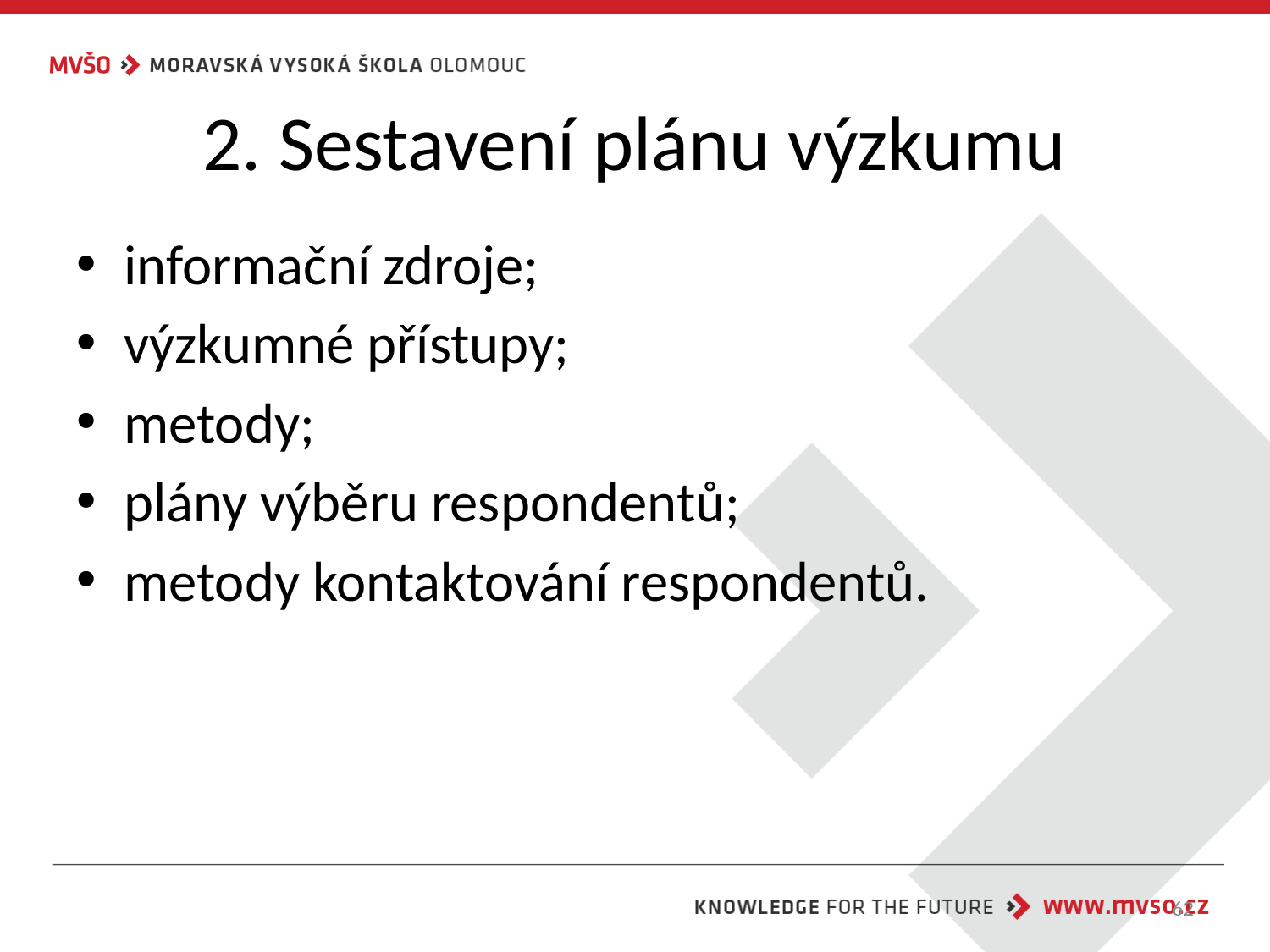

# 2. Sestavení plánu výzkumu
informační zdroje;
výzkumné přístupy;
metody;
plány výběru respondentů;
metody kontaktování respondentů.
62